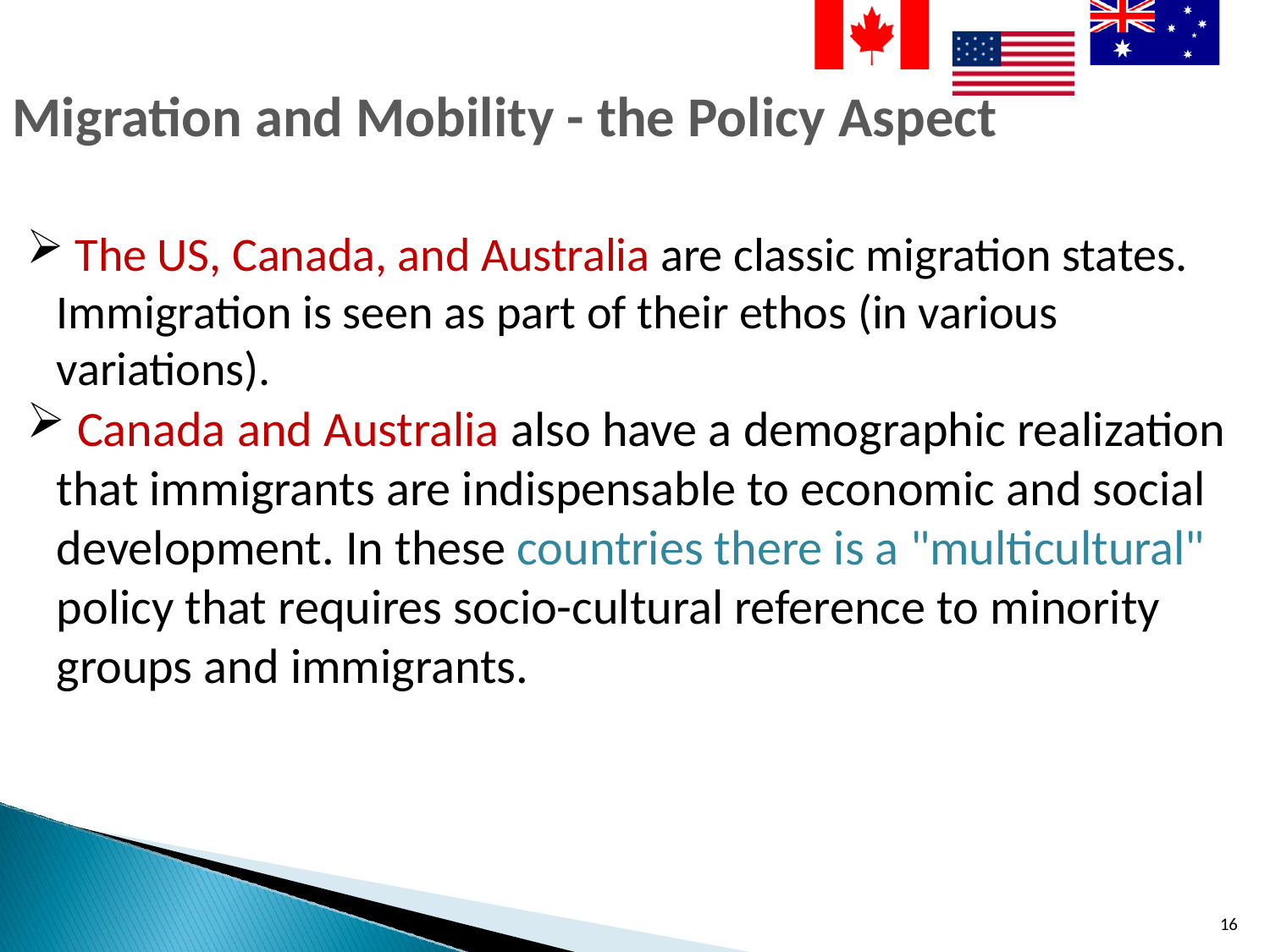

Migration and Mobility - the Policy Aspect
 The US, Canada, and Australia are classic migration states. Immigration is seen as part of their ethos (in various variations).
 Canada and Australia also have a demographic realization that immigrants are indispensable to economic and social development. In these countries there is a "multicultural" policy that requires socio-cultural reference to minority groups and immigrants.

16